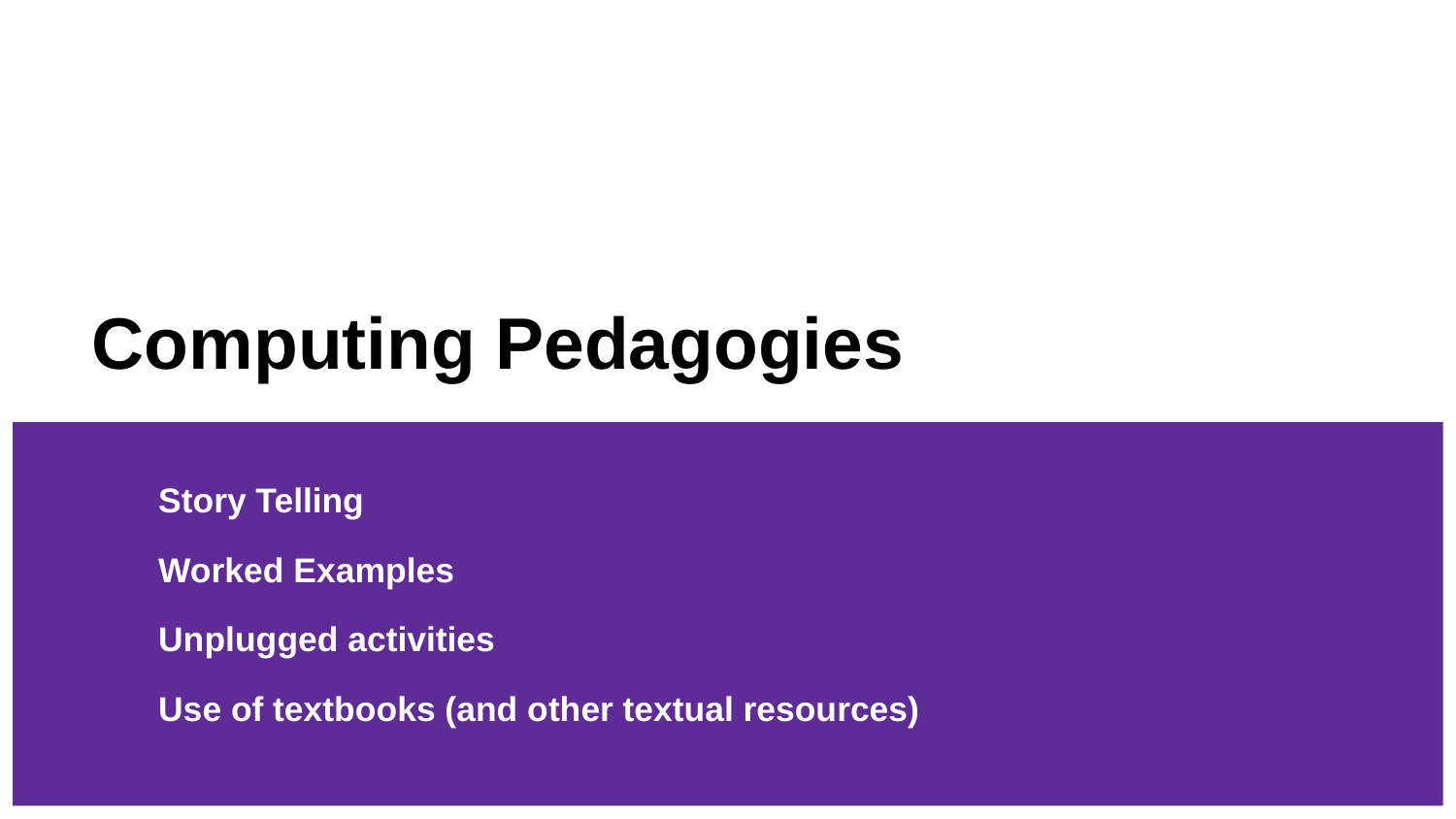

# Computing Pedagogies
Story Telling
Worked Examples
Unplugged activities
Use of textbooks (and other textual resources)